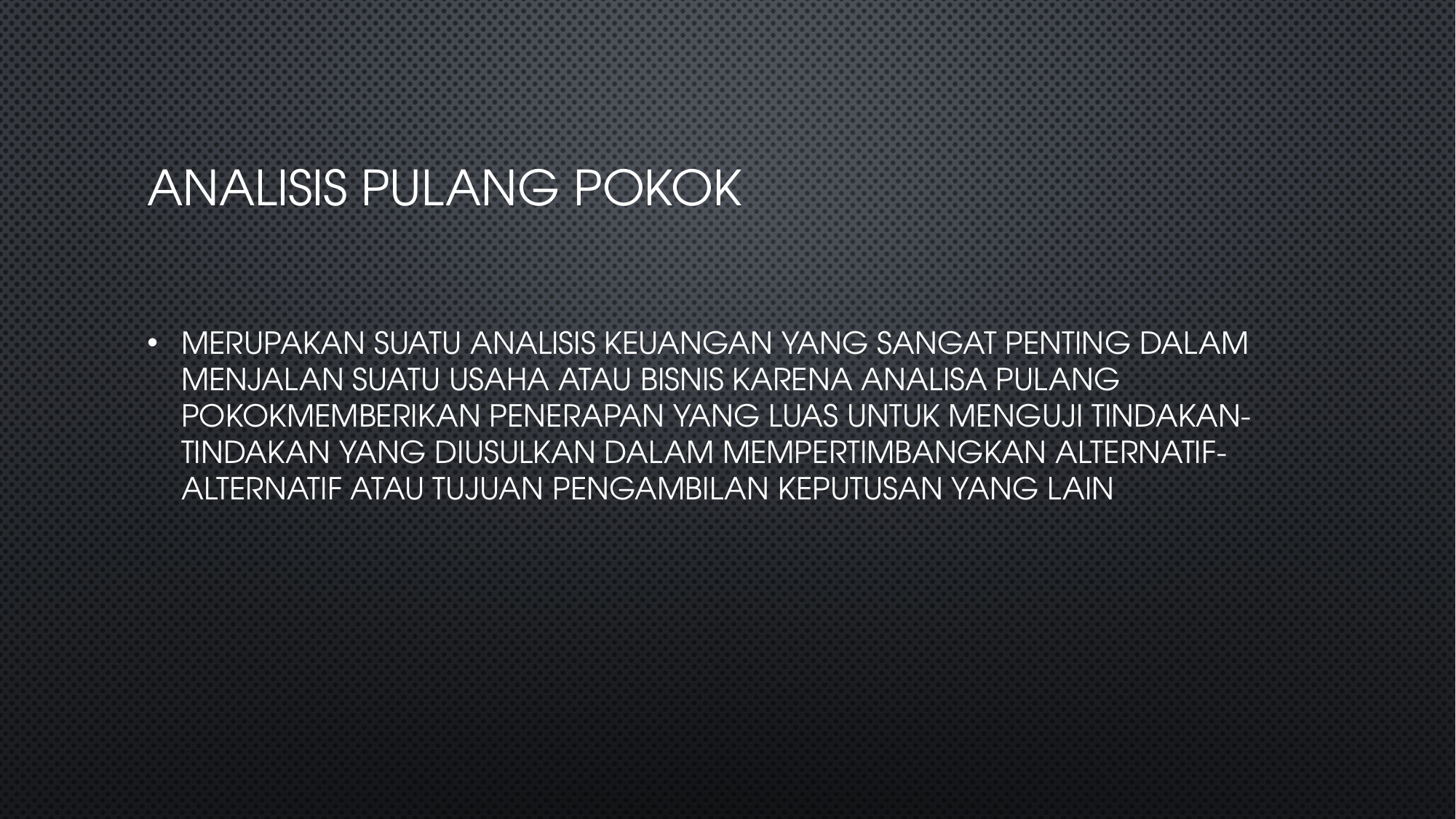

# Analisis pulang pokok
merupakan suatu analisis keuangan yang sangat penting dalam menjalan suatu usaha atau bisnis karena analisa pulang pokokmemberikan penerapan yang luas untuk menguji tindakan-tindakan yang diusulkan dalam mempertimbangkan alternatif-alternatif atau tujuan pengambilan keputusan yang lain